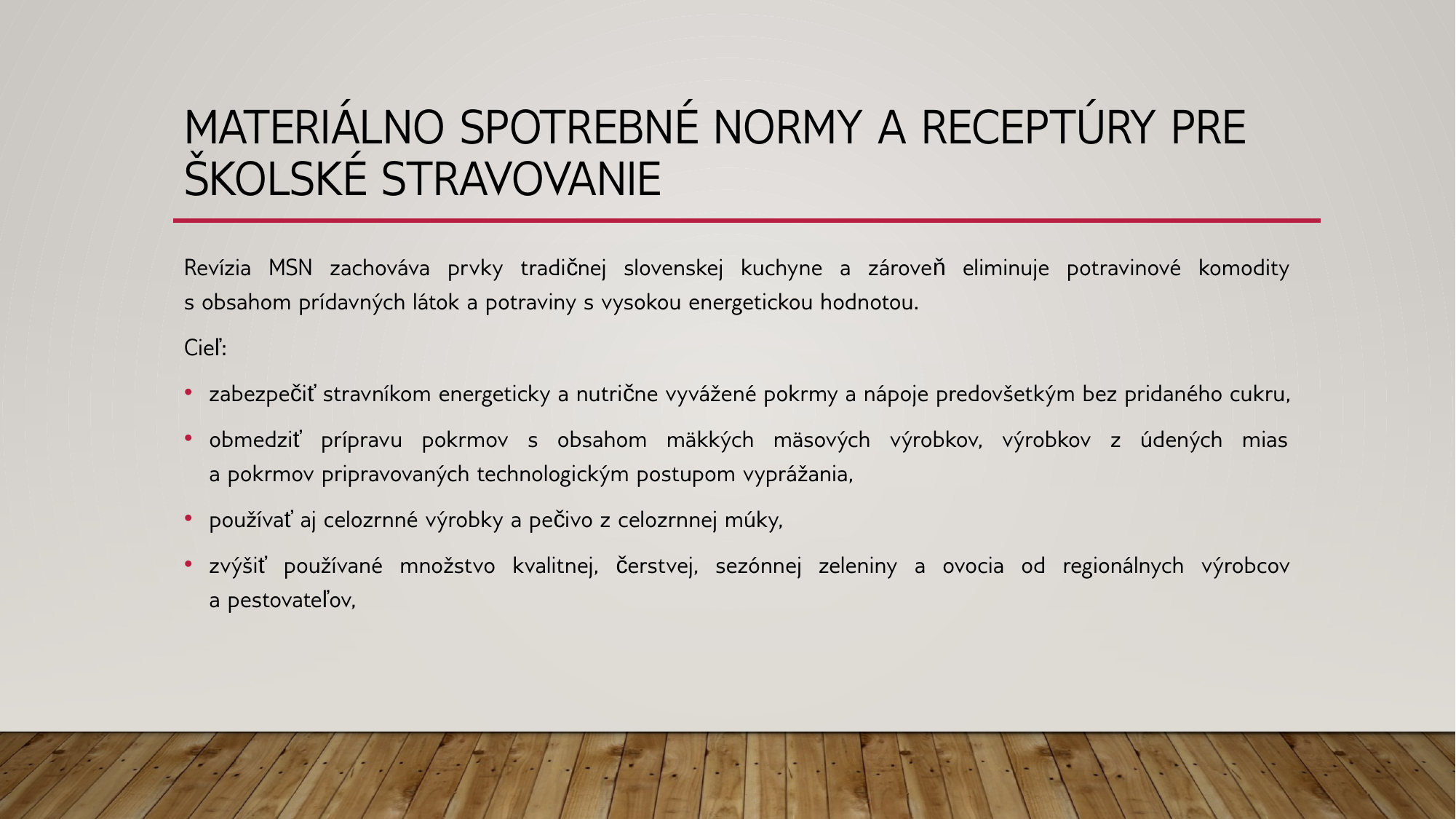

# Materiálno spotrebné normy a receptúry pre školské stravovanie
Revízia MSN zachováva prvky tradičnej slovenskej kuchyne a zároveň eliminuje potravinové komodity
s obsahom prídavných látok a potraviny s vysokou energetickou hodnotou.
Cieľ:
zabezpečiť stravníkom energeticky a nutrične vyvážené pokrmy a nápoje predovšetkým bez pridaného cukru,
obmedziť prípravu pokrmov s obsahom mäkkých mäsových výrobkov, výrobkov z údených mias
a pokrmov pripravovaných technologickým postupom vyprážania,
používať aj celozrnné výrobky a pečivo z celozrnnej múky,
zvýšiť používané množstvo kvalitnej, čerstvej, sezónnej zeleniny a ovocia od regionálnych výrobcov
a pestovateľov,